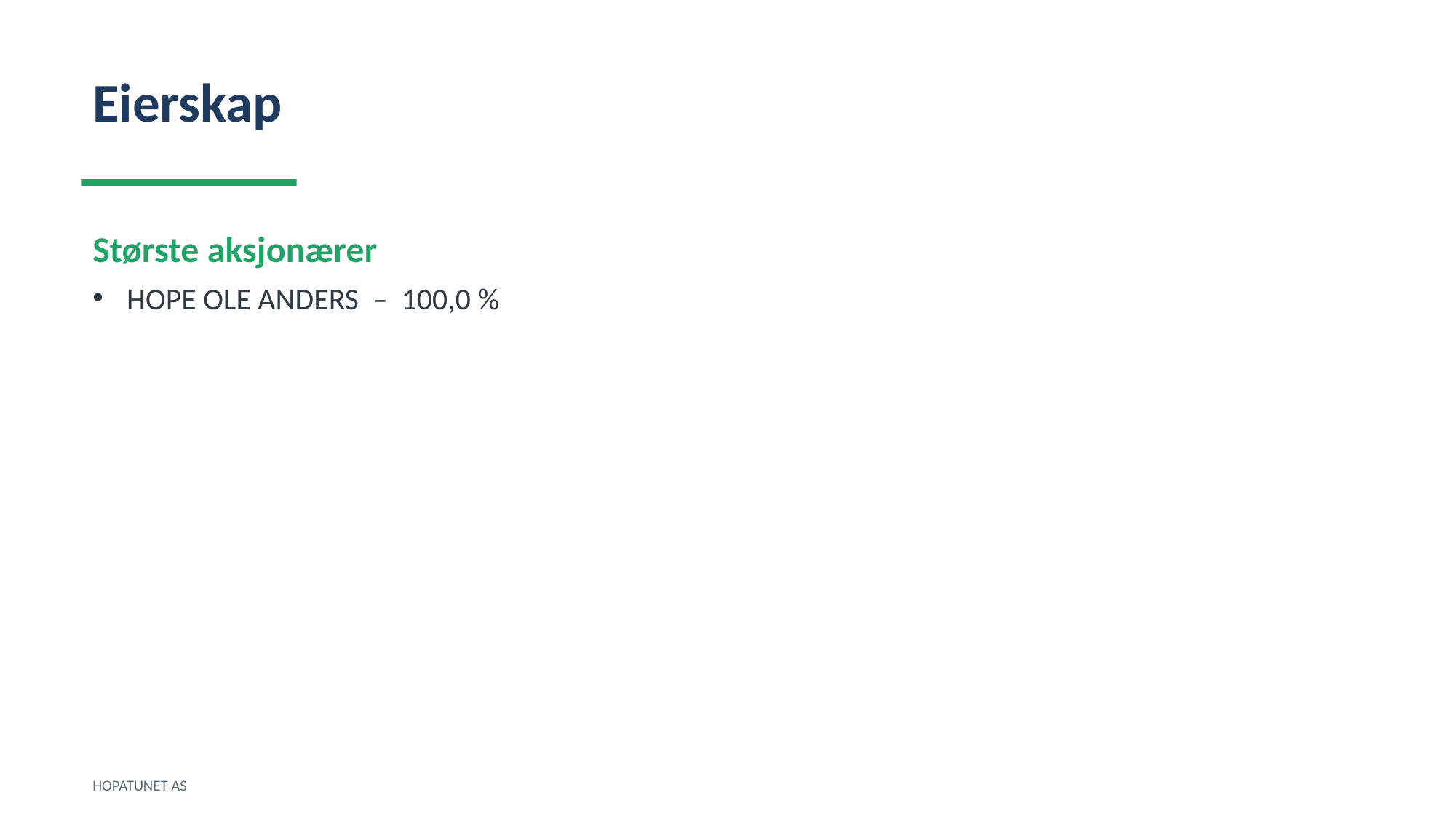

Eierskap

Største aksjonærer
HOPE OLE ANDERS  –  100,0 %
HOPATUNET AS